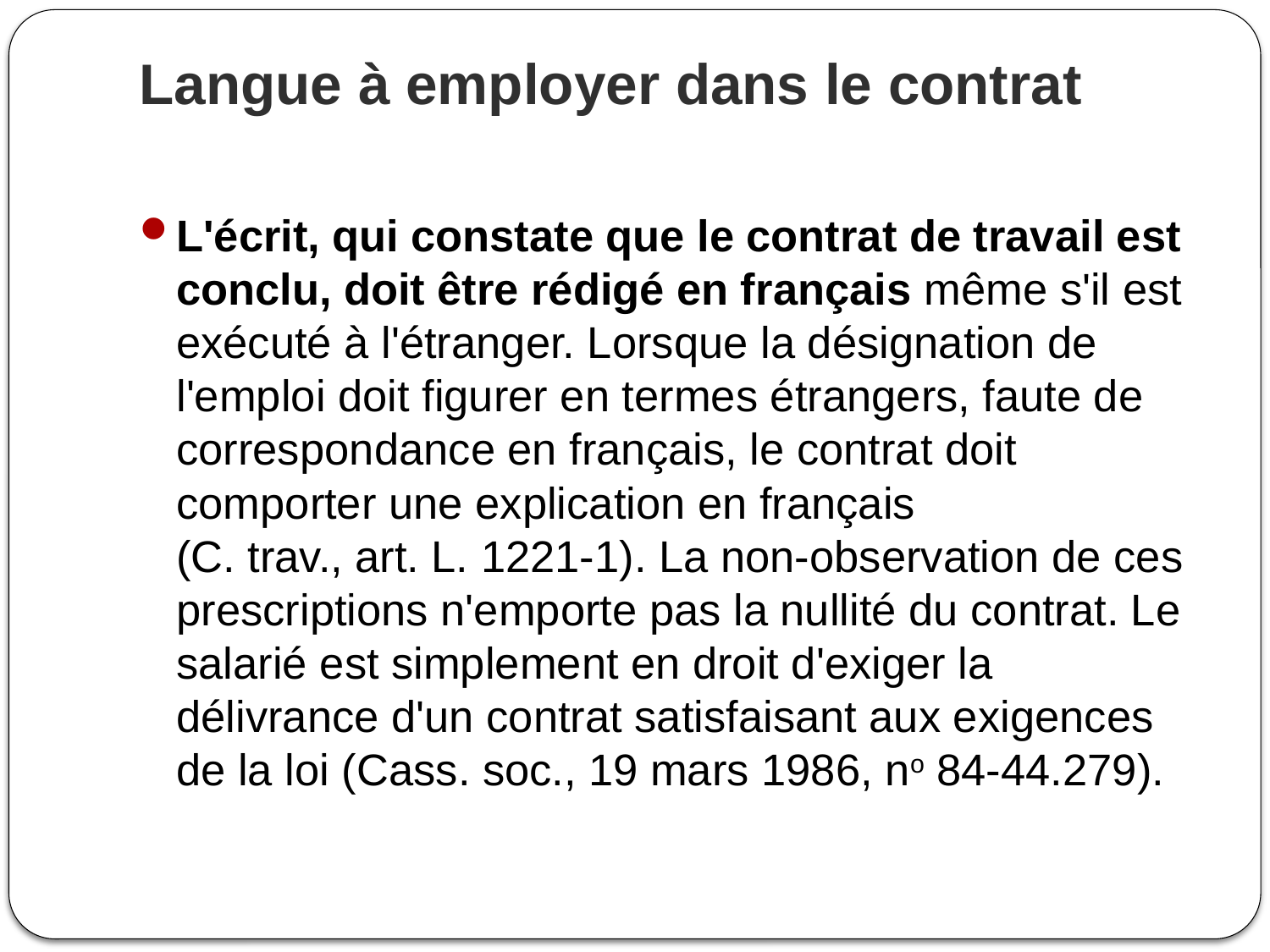

# Langue à employer dans le contrat
L'écrit, qui constate que le contrat de travail est conclu, doit être rédigé en français même s'il est exécuté à l'étranger. Lorsque la désignation de l'emploi doit figurer en termes étrangers, faute de correspondance en français, le contrat doit comporter une explication en français (C. trav., art. L. 1221-1). La non-observation de ces prescriptions n'emporte pas la nullité du contrat. Le salarié est simplement en droit d'exiger la délivrance d'un contrat satisfaisant aux exigences de la loi (Cass. soc., 19 mars 1986, no 84-44.279).